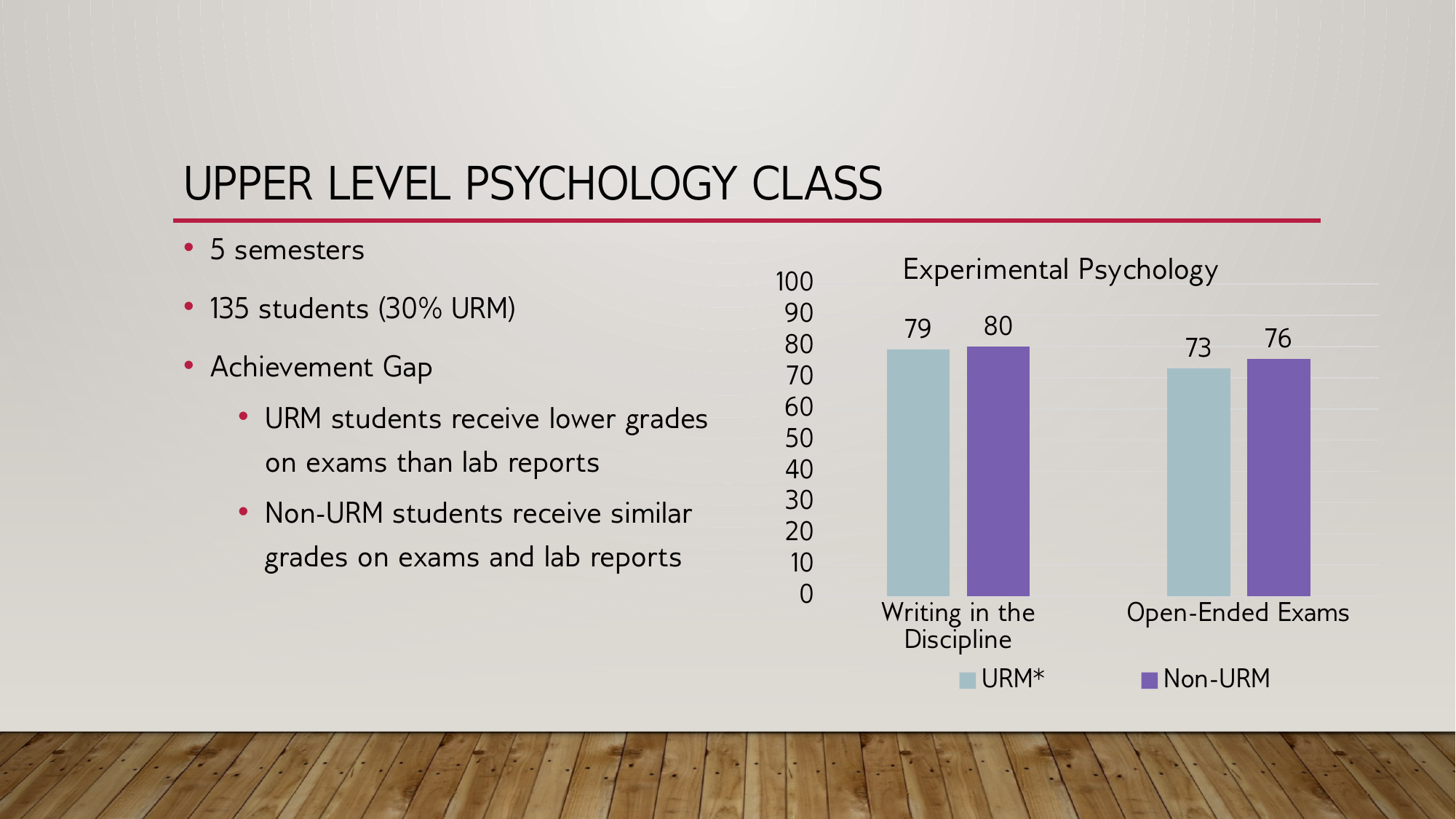

# Upper level psychology class
5 semesters
135 students (30% URM)
Achievement Gap
URM students receive lower grades on exams than lab reports
Non-URM students receive similar grades on exams and lab reports

### Chart: Experimental Psychology

| Category | URM* | Non-URM |
|---|---|---|
| Writing in the Discipline | 79.0 | 80.0 |
| Open-Ended Exams | 73.0 | 76.0 |